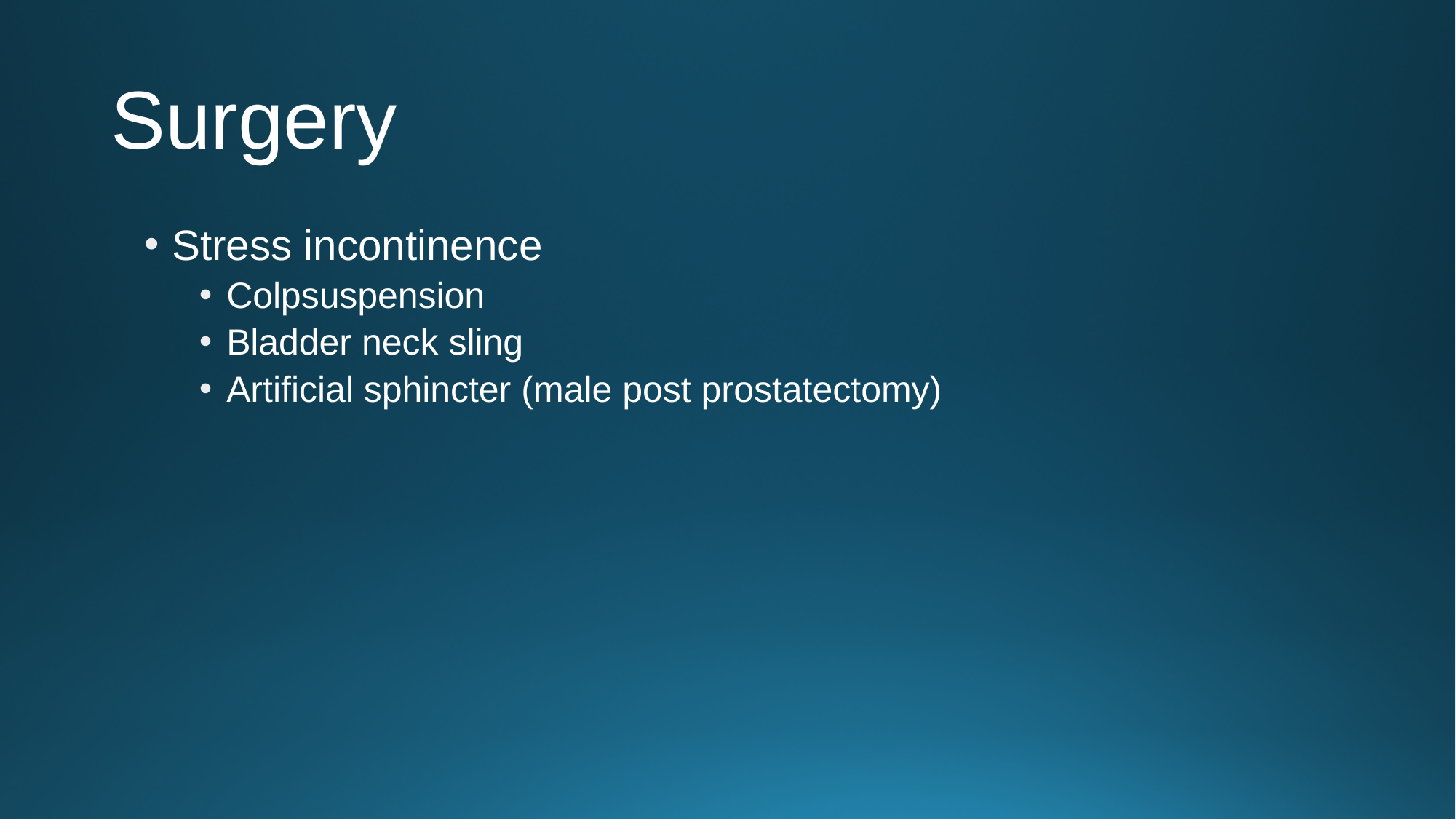

# Surgery
Stress incontinence
Colpsuspension
Bladder neck sling
Artificial sphincter (male post prostatectomy)